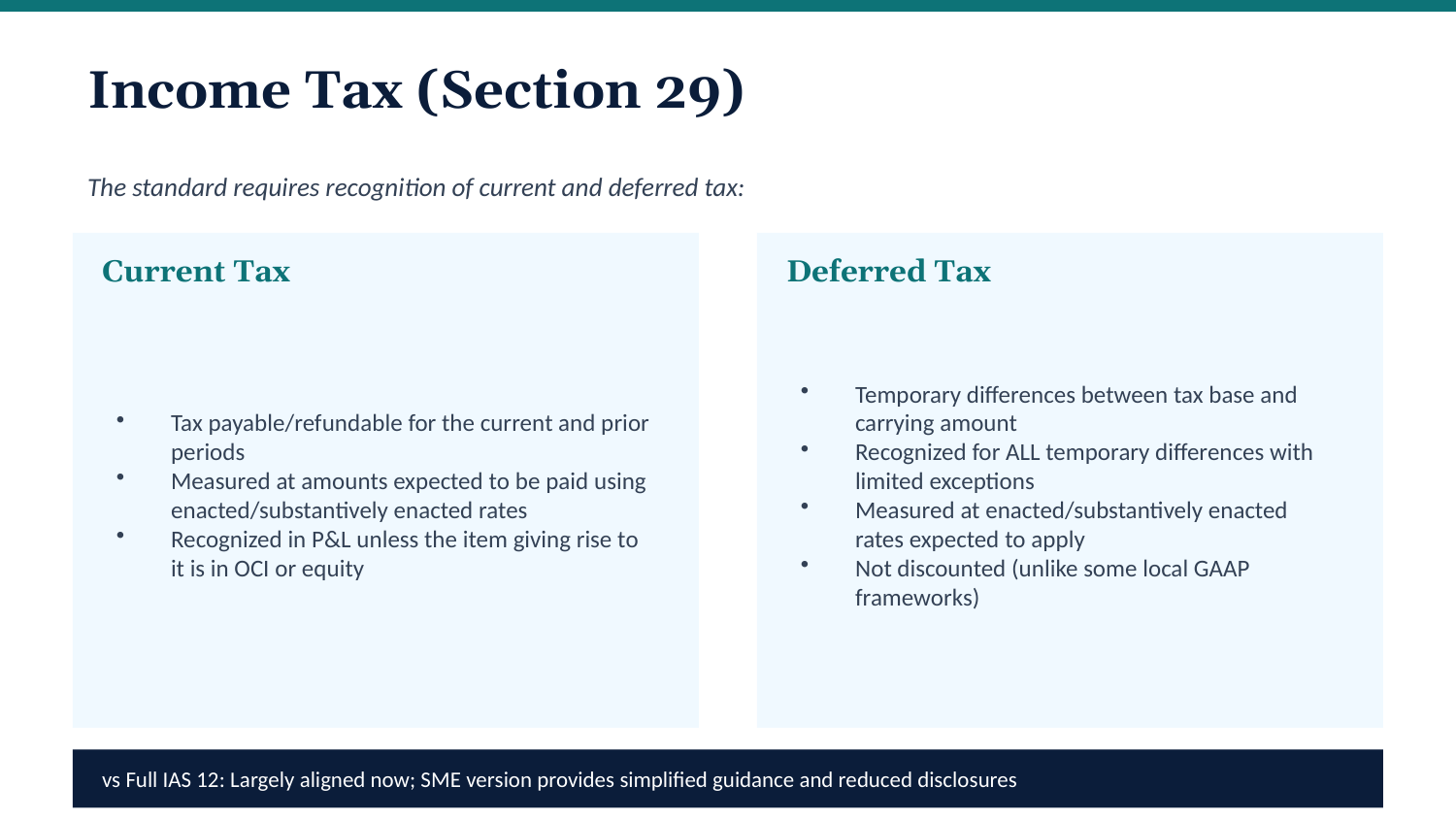

Income Tax (Section 29)
The standard requires recognition of current and deferred tax:

Current Tax
Deferred Tax
Tax payable/refundable for the current and prior periods
Measured at amounts expected to be paid using enacted/substantively enacted rates
Recognized in P&L unless the item giving rise to it is in OCI or equity
Temporary differences between tax base and carrying amount
Recognized for ALL temporary differences with limited exceptions
Measured at enacted/substantively enacted rates expected to apply
Not discounted (unlike some local GAAP frameworks)

vs Full IAS 12: Largely aligned now; SME version provides simplified guidance and reduced disclosures